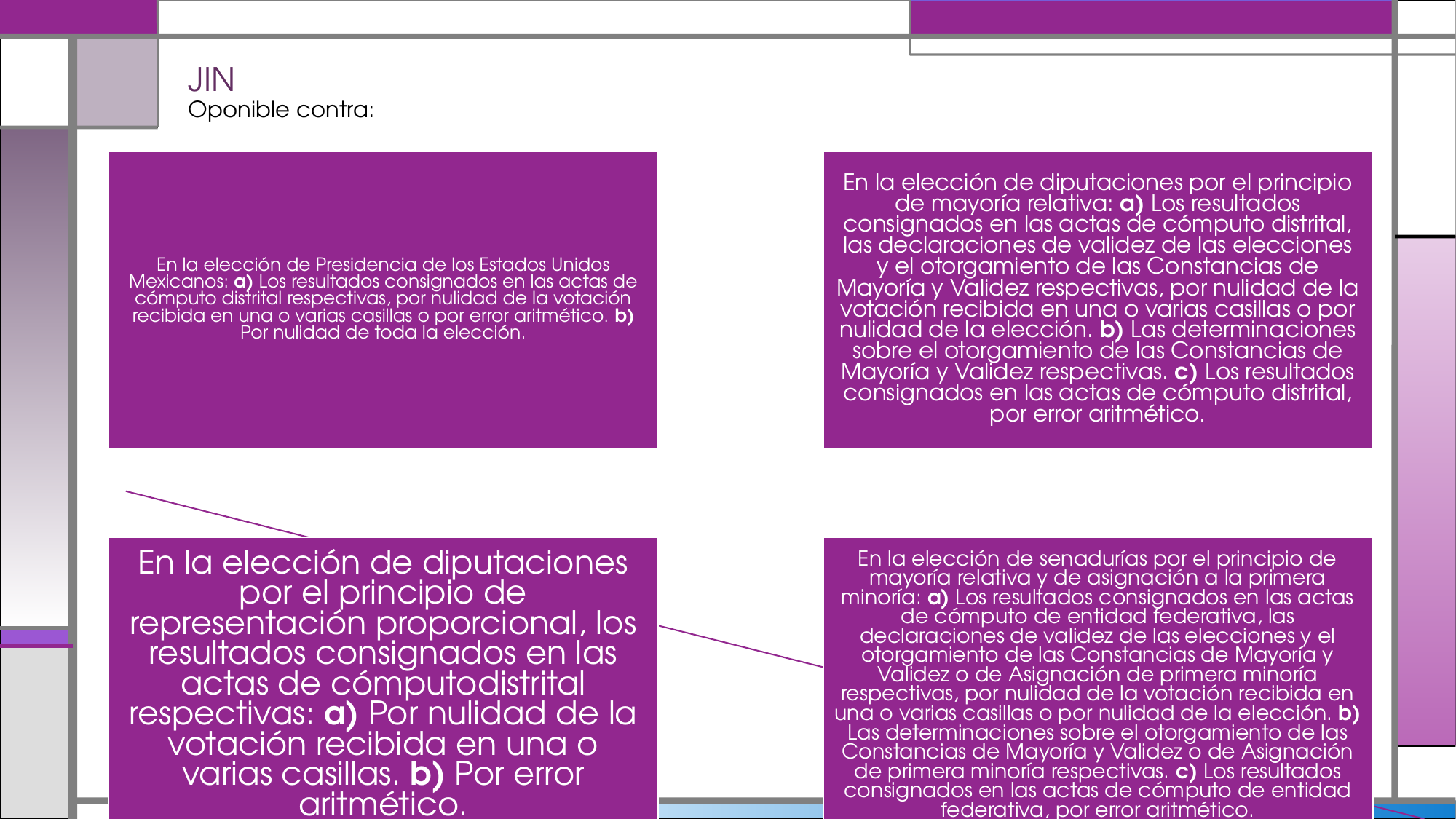

# JIN Oponible contra:
En la elección de Presidencia de los Estados Unidos Mexicanos: a) Los resultados consignados en las actas de cómputo distrital respectivas, por nulidad de la votación recibida en una o varias casillas o por error aritmético. b) Por nulidad de toda la elección.
En la elección de diputaciones por el principio de mayoría relativa: a) Los resultados consignados en las actas de cómputo distrital, las declaraciones de validez de las elecciones y el otorgamiento de las Constancias de Mayoría y Validez respectivas, por nulidad de la votación recibida en una o varias casillas o por nulidad de la elección. b) Las determinaciones sobre el otorgamiento de las Constancias de Mayoría y Validez respectivas. c) Los resultados consignados en las actas de cómputo distrital, por error aritmético.
En la elección de diputaciones por el principio de representación proporcional, los resultados consignados en las actas de cómputodistrital respectivas: a) Por nulidad de la votación recibida en una o varias casillas. b) Por error aritmético.
En la elección de senadurías por el principio de mayoría relativa y de asignación a la primera minoría: a) Los resultados consignados en las actas de cómputo de entidad federativa, las declaraciones de validez de las elecciones y el otorgamiento de las Constancias de Mayoría y Validez o de Asignación de primera minoría respectivas, por nulidad de la votación recibida en una o varias casillas o por nulidad de la elección. b) Las determinaciones sobre el otorgamiento de las Constancias de Mayoría y Validez o de Asignación de primera minoría respectivas. c) Los resultados consignados en las actas de cómputo de entidad federativa, por error aritmético.